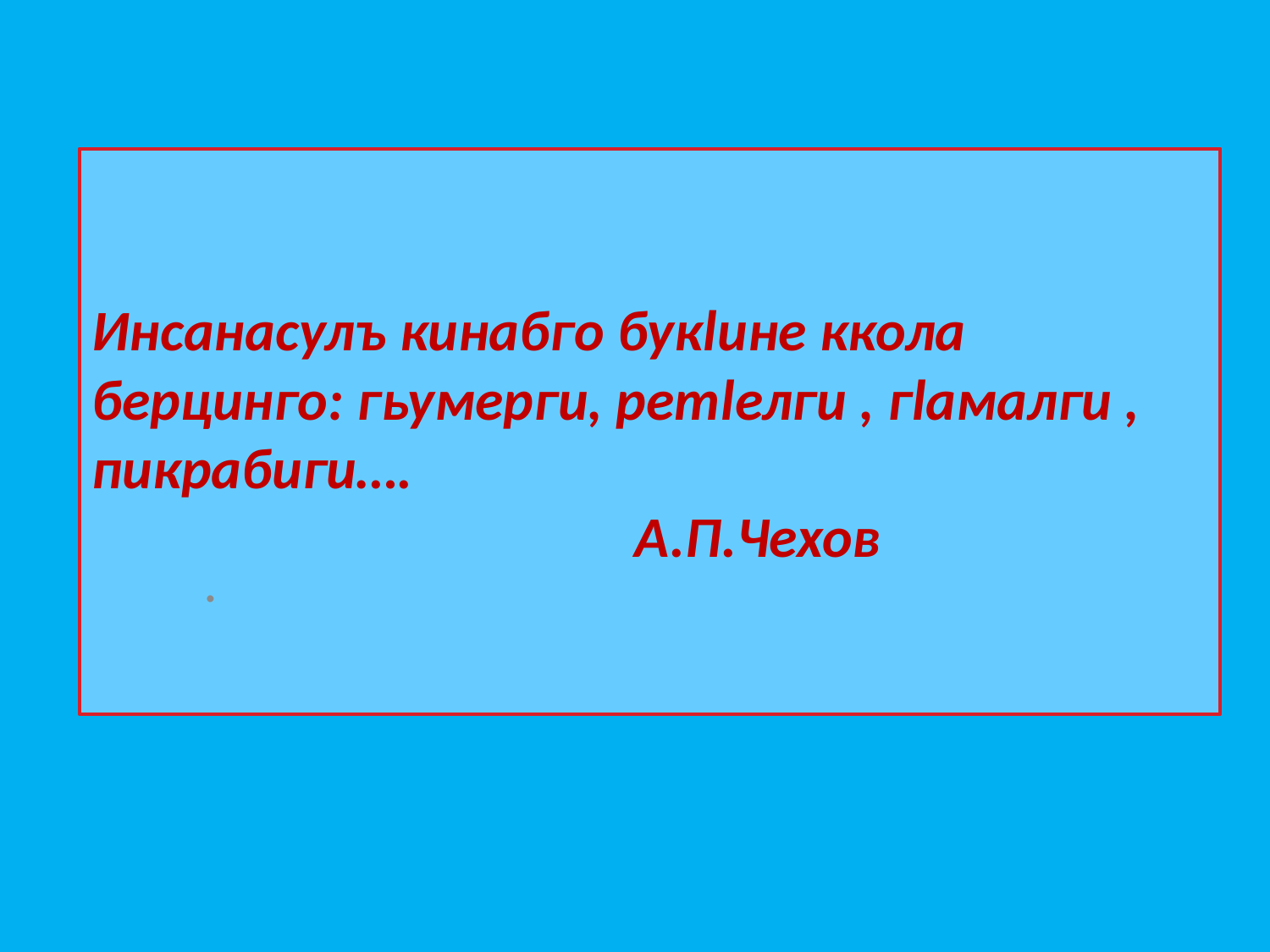

# Инсанасулъ кинабго букlине ккола берцинго: гьумерги, ретlелги , гlамалги , пикрабиги…. А.П.Чехов

.